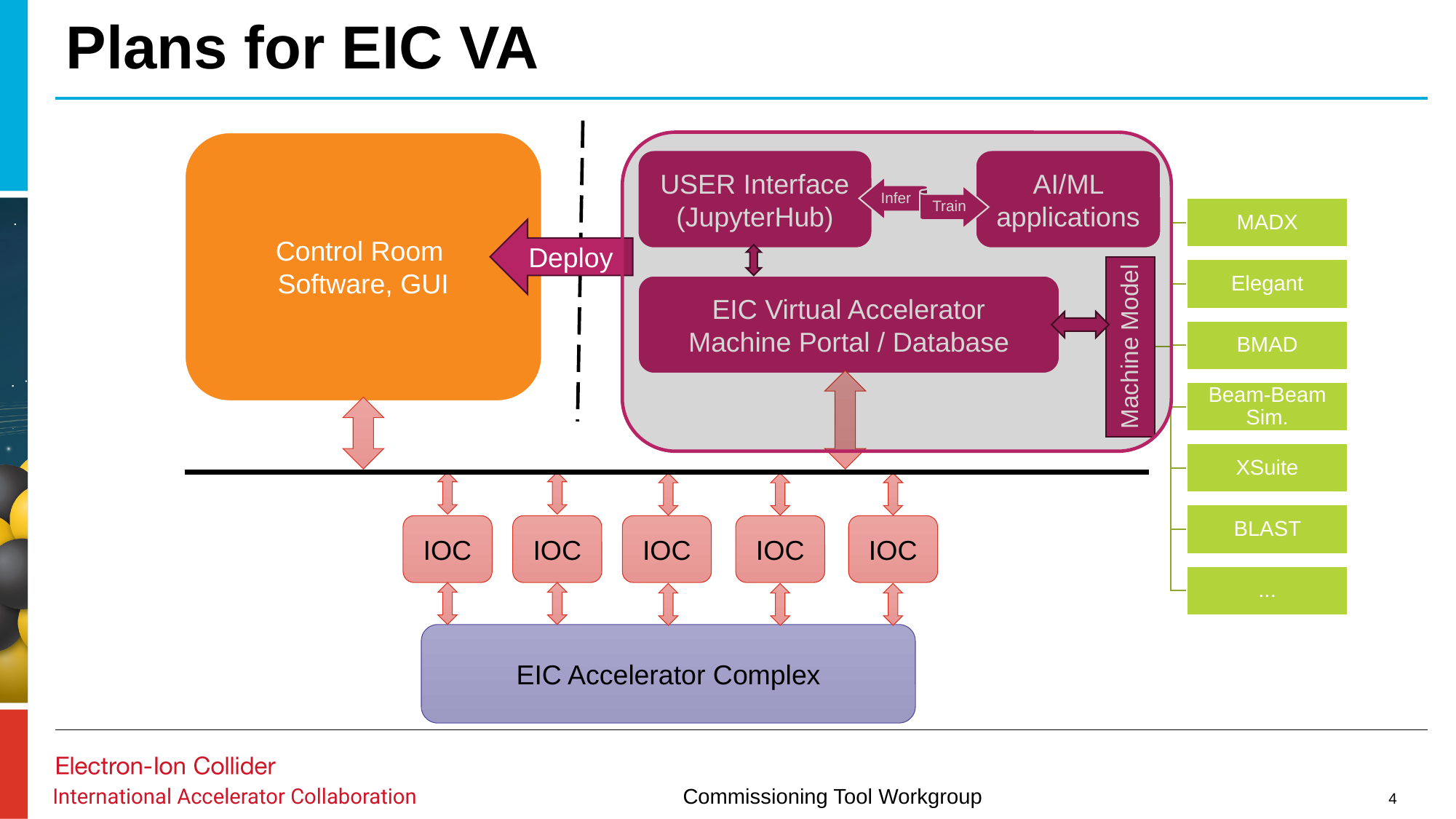

# Plans for EIC VA
Infer
Train
Control Room
Software, GUI

USER Interface
(JupyterHub)
AI/ML applications

Machine Model
MADX
Elegant
BMAD
Beam-Beam Sim.
XSuite
BLAST
...
Deploy

EIC Virtual Accelerator
Machine Portal / Database

IOC
IOC
IOC
IOC
IOC

EIC Accelerator Complex
4